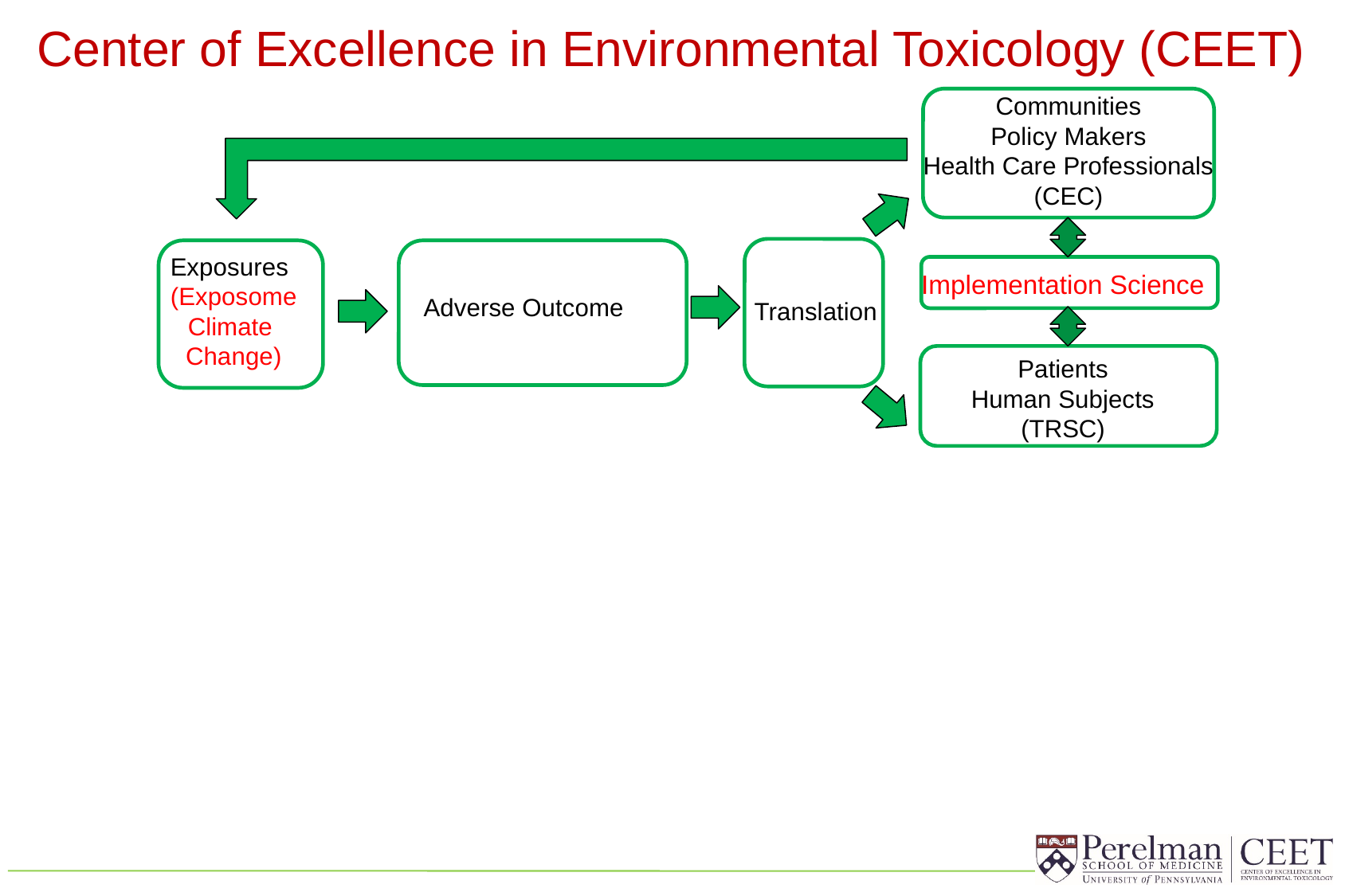

# Center of Excellence in Environmental Toxicology (CEET)
Communities
Policy Makers
Health Care Professionals
(CEC)

 Translation

Exposures
(Exposome
Climate
Change)

Adverse Outcome
Implementation Science

Patients
Human Subjects
(TRSC)